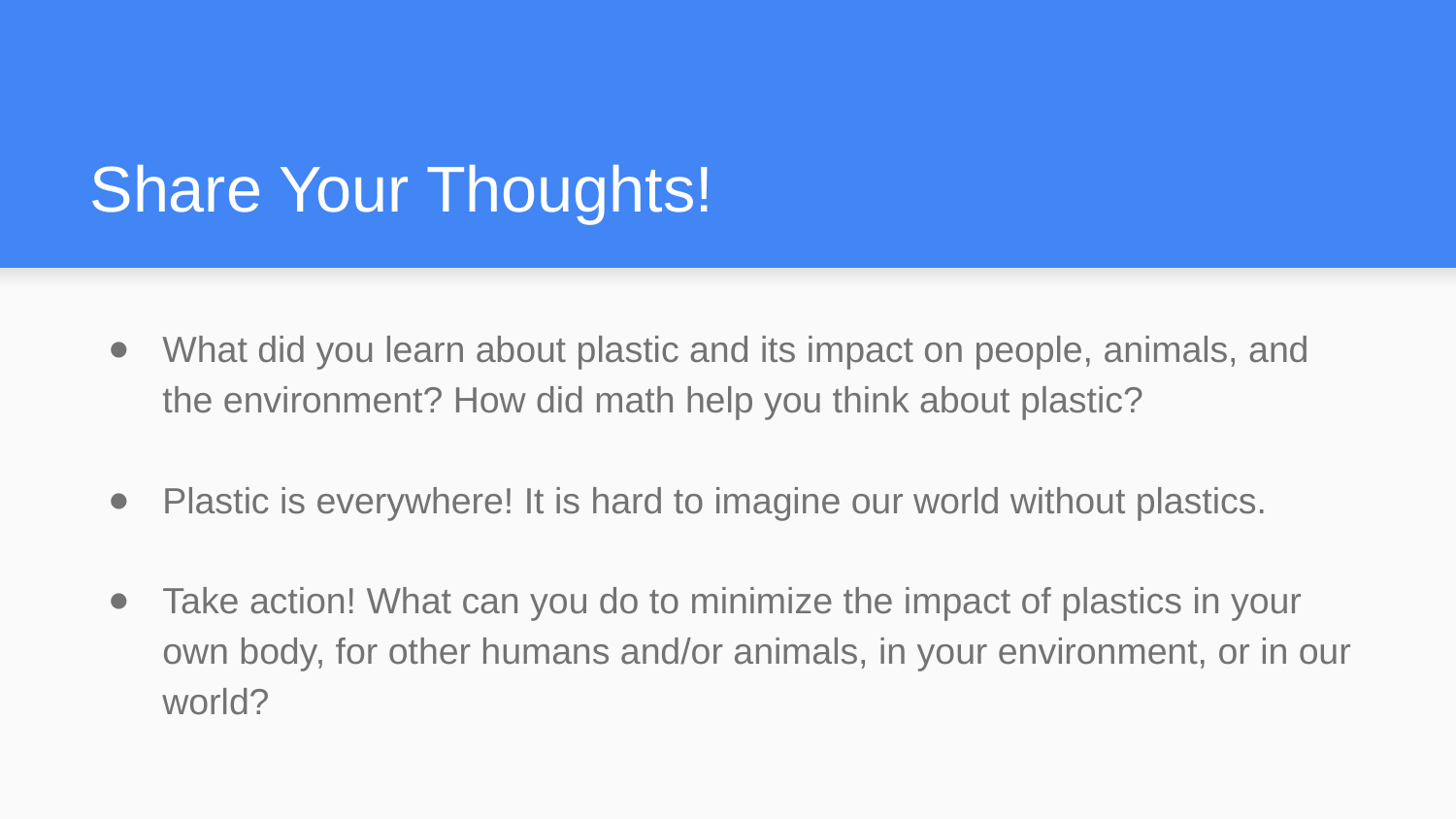

# Share Your Thoughts!
What did you learn about plastic and its impact on people, animals, and the environment? How did math help you think about plastic?

Plastic is everywhere! It is hard to imagine our world without plastics.

Take action! What can you do to minimize the impact of plastics in your own body, for other humans and/or animals, in your environment, or in our world?